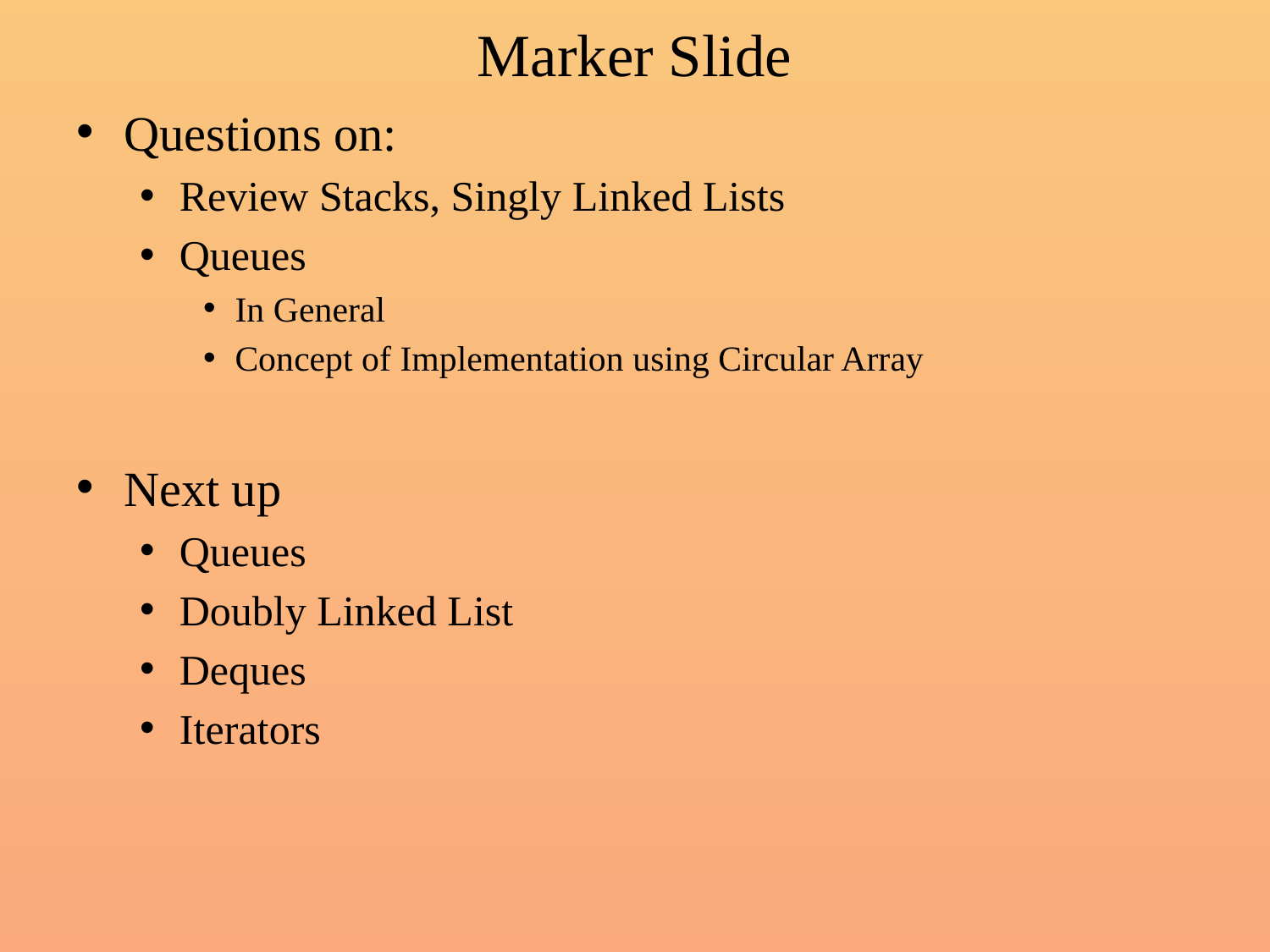

# Marker Slide
Questions on:
Review Stacks, Singly Linked Lists
Queues
In General
Concept of Implementation using Circular Array

Next up
Queues
Doubly Linked List
Deques
Iterators